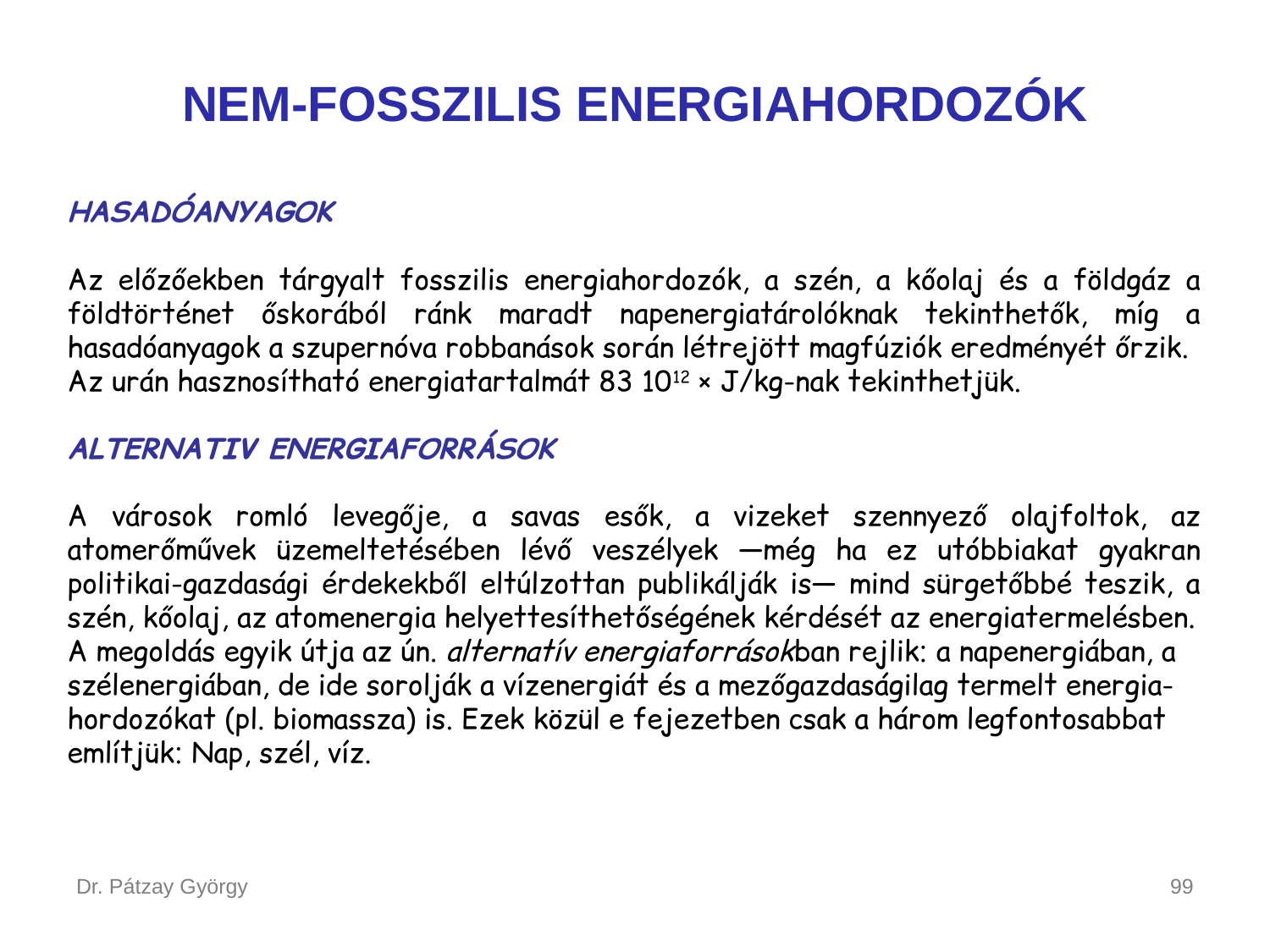

NEM-FOSSZILIS ENERGIAHORDOZÓK
HASADÓANYAGOK

Az előzőekben tárgyalt fosszilis energiahordozók, a szén, a kőolaj és a földgáz a földtörténet őskorából ránk maradt napenergiatárolóknak tekinthetők, míg a hasadóanyagok a szupernóva robbanások során létrejött magfúziók eredményét őrzik.
Az urán hasznosítható energiatartalmát 83 1012 × J/kg-nak tekinthetjük.

ALTERNATIV ENERGIAFORRÁSOK

A városok romló levegője, a savas esők, a vizeket szennyező olajfoltok, az atomerőművek üzemeltetésében lévő veszélyek —még ha ez utóbbiakat gyakran politikai-gazdasági érdekekből eltúlzottan publikálják is— mind sürgetőbbé teszik, a szén, kőolaj, az atomenergia helyettesíthetőségének kérdését az energiatermelésben.
A megoldás egyik útja az ún. alternatív energiaforrásokban rejlik: a napenergiában, a szélenergiában, de ide sorolják a vízenergiát és a mezőgazdaságilag termelt energia-hordozókat (pl. biomassza) is. Ezek közül e fejezetben csak a három legfontosabbat említjük: Nap, szél, víz.

Dr. Pátzay György
99